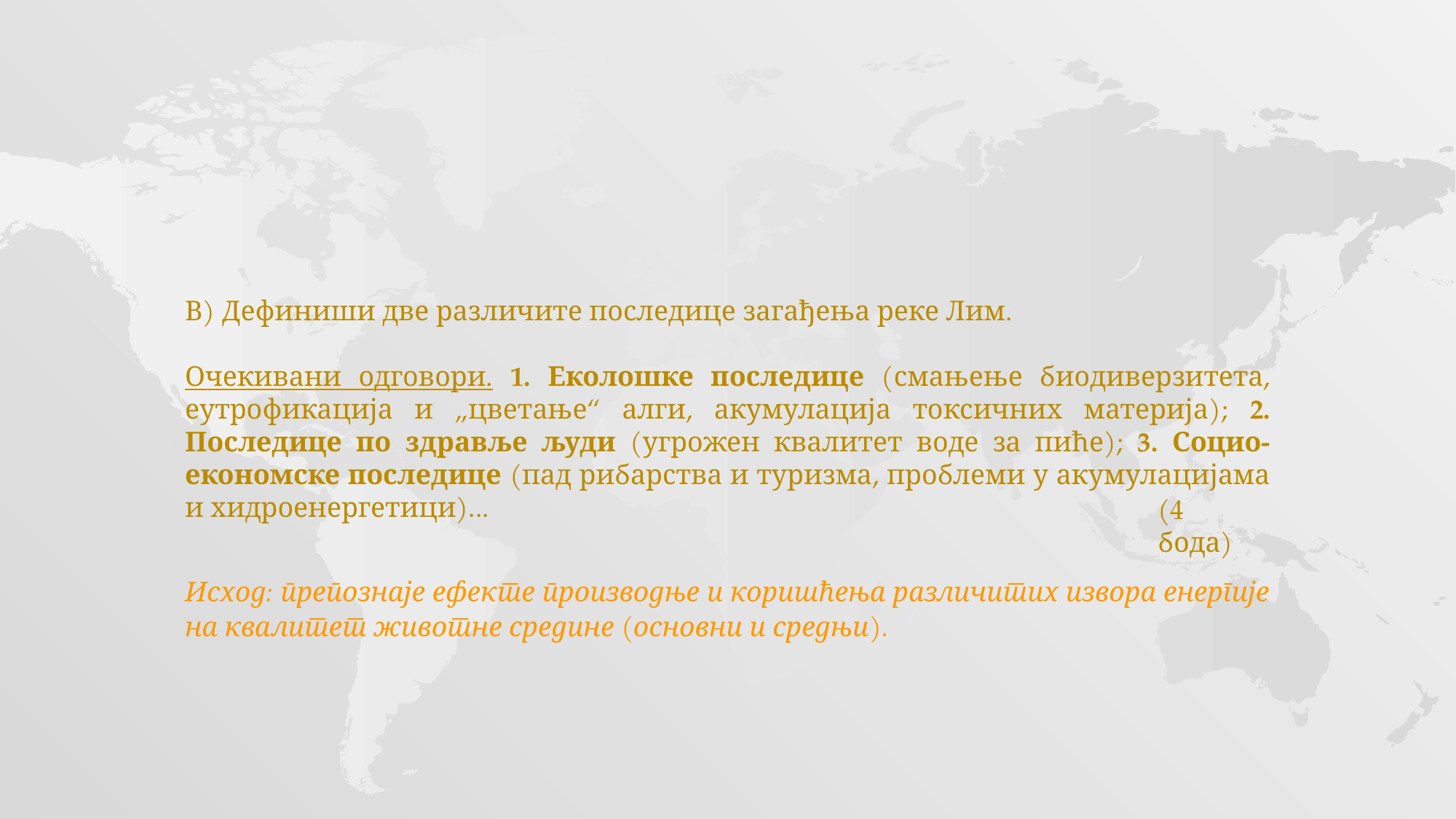

В) Дефиниши две различите последице загађења реке Лим.

Очекивани одговори. 1. Еколошке последице (смањење биодиверзитета, еутрофикација и „цветање“ алги, акумулација токсичних материја); 2. Последице по здравље људи (угрожен квалитет воде за пиће); 3. Социо-економске последице (пад рибарства и туризма, проблеми у акумулацијама и хидроенергетици)...
(4 бода)
Исход: препознаје ефекте производње и коришћења различитих извора енергије на квалитет животне средине (основни и средњи).